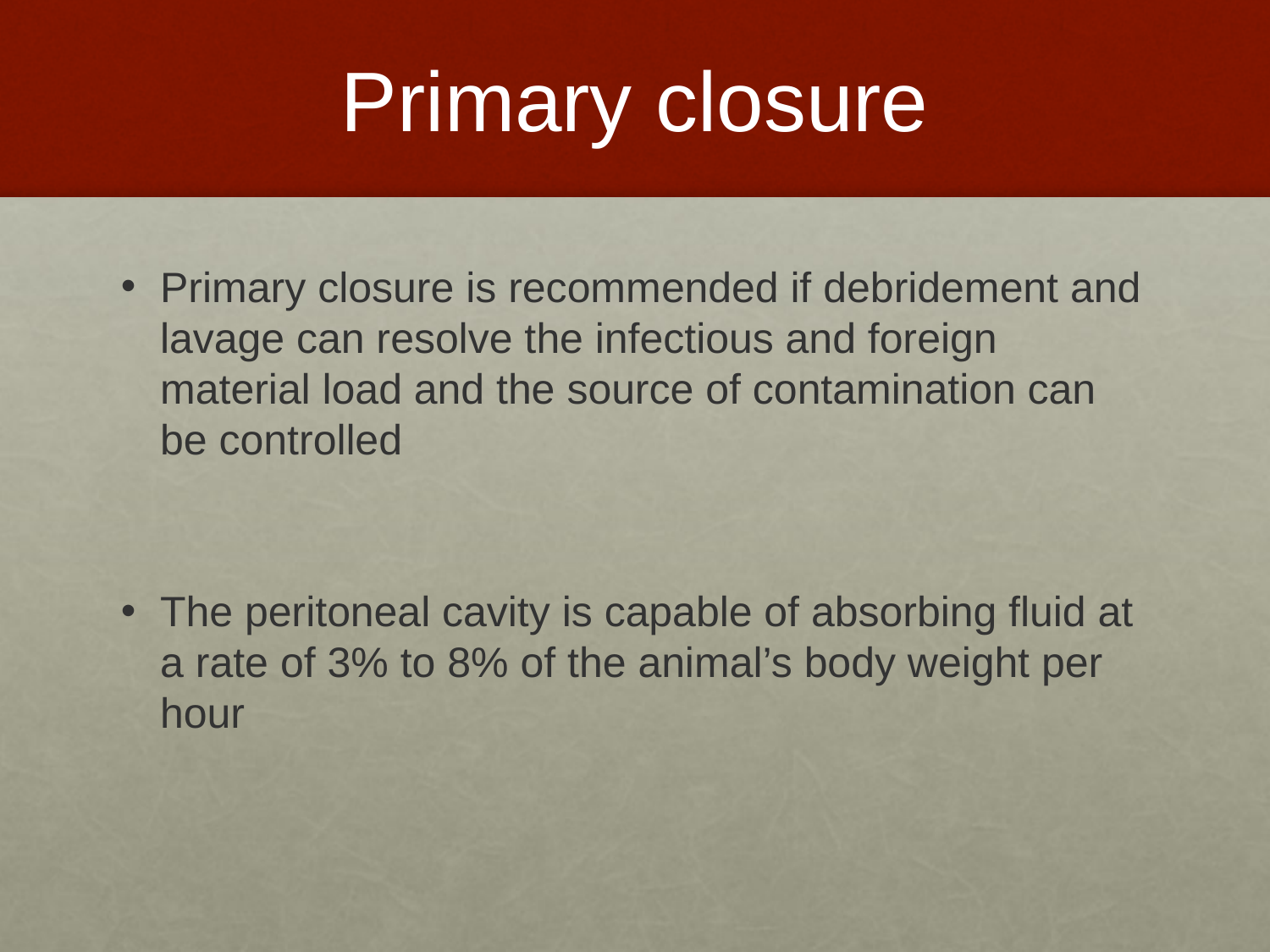

# Primary closure
Primary closure is recommended if debridement and lavage can resolve the infectious and foreign material load and the source of contamination can be controlled

The peritoneal cavity is capable of absorbing fluid at a rate of 3% to 8% of the animal’s body weight per hour